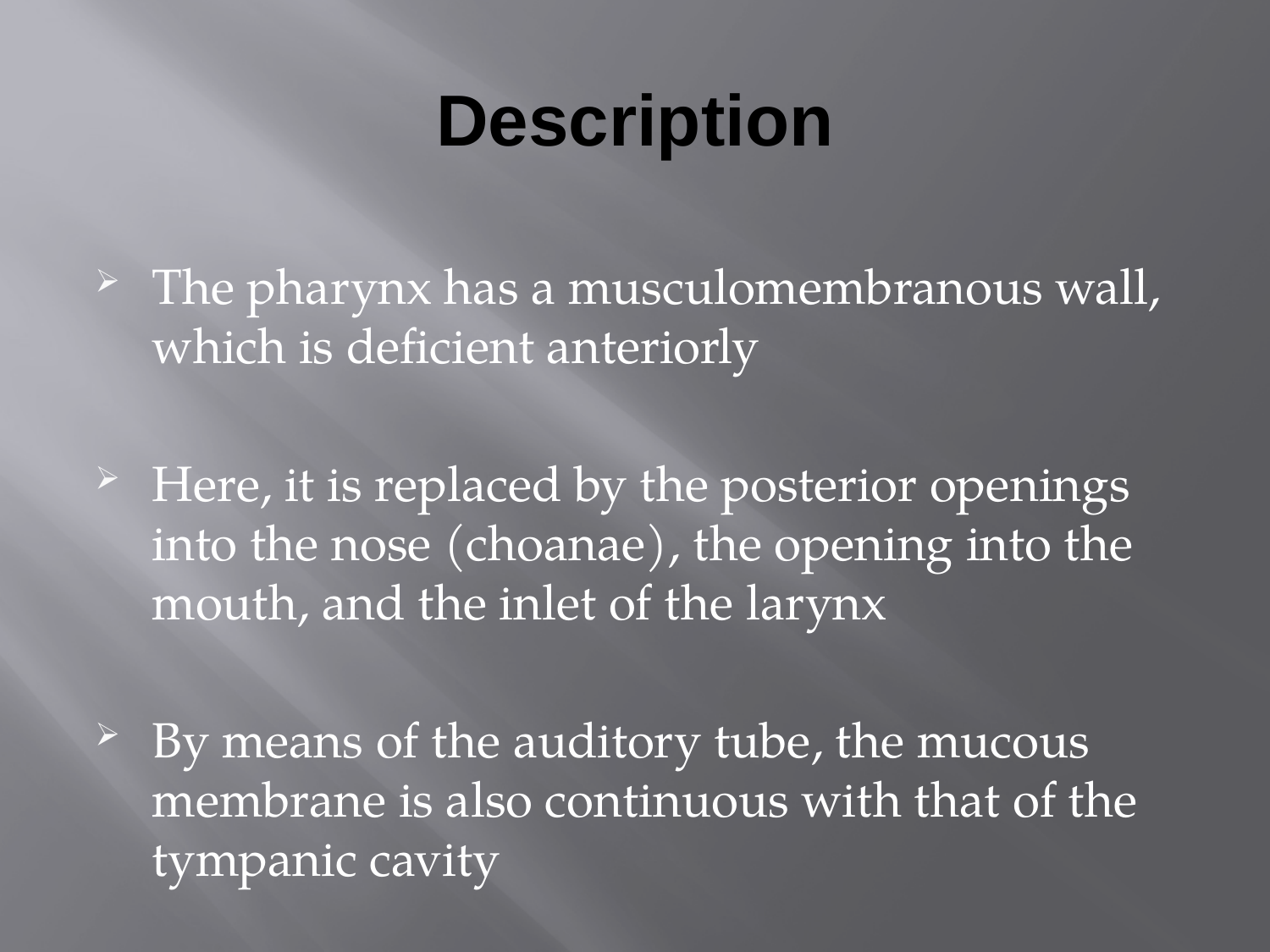

# Description
The pharynx has a musculomembranous wall, which is deficient anteriorly

Here, it is replaced by the posterior openings into the nose (choanae), the opening into the mouth, and the inlet of the larynx

By means of the auditory tube, the mucous membrane is also continuous with that of the tympanic cavity